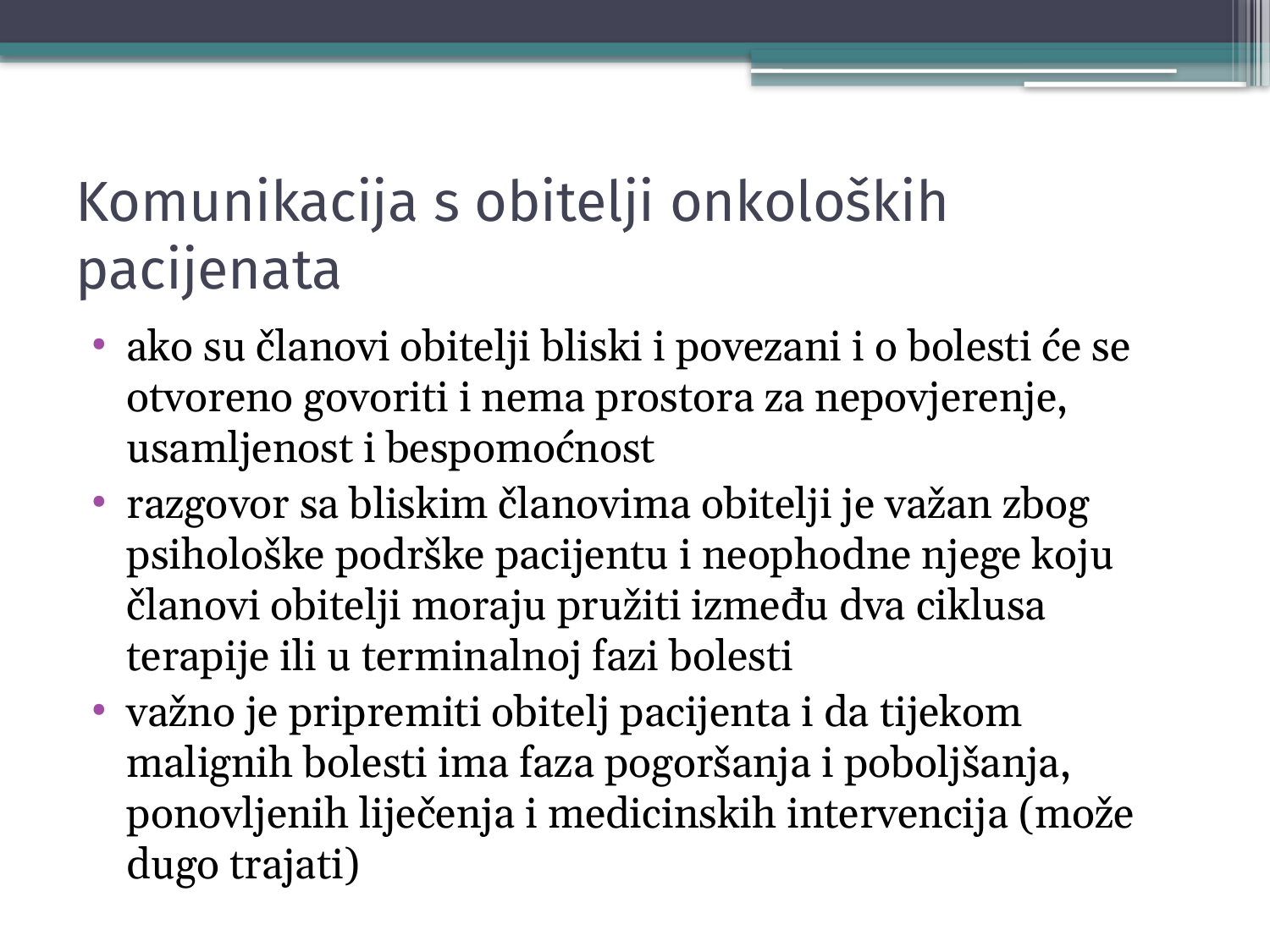

# Komunikacija s obitelji onkoloških pacijenata
ako su članovi obitelji bliski i povezani i o bolesti će se otvoreno govoriti i nema prostora za nepovjerenje, usamljenost i bespomoćnost
razgovor sa bliskim članovima obitelji je važan zbog psihološke podrške pacijentu i neophodne njege koju članovi obitelji moraju pružiti između dva ciklusa terapije ili u terminalnoj fazi bolesti
važno je pripremiti obitelj pacijenta i da tijekom malignih bolesti ima faza pogoršanja i poboljšanja, ponovljenih liječenja i medicinskih intervencija (može dugo trajati)